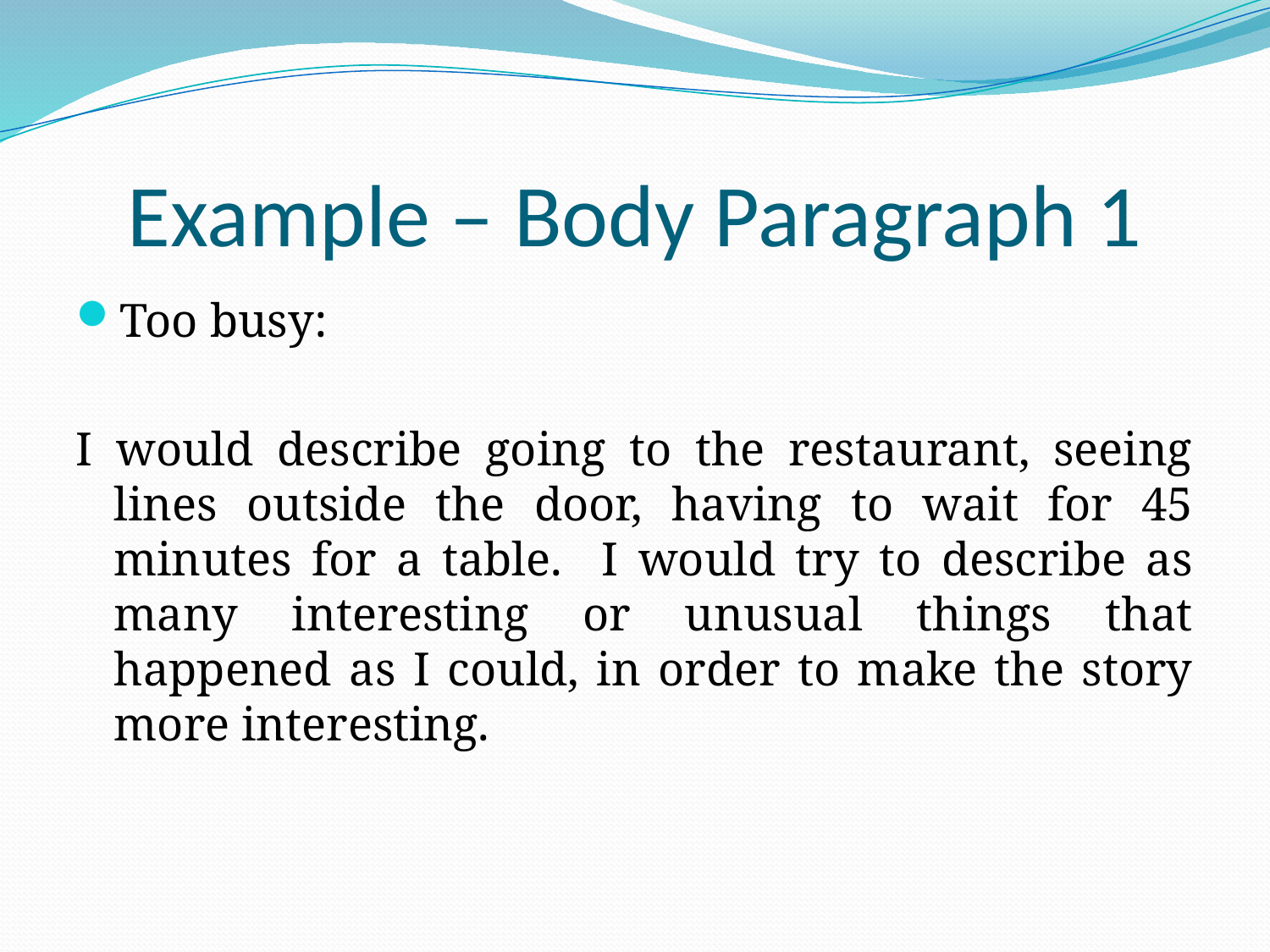

# Example – Body Paragraph 1
Too busy:

I would describe going to the restaurant, seeing lines outside the door, having to wait for 45 minutes for a table.  I would try to describe as many interesting or unusual things that happened as I could, in order to make the story more interesting.